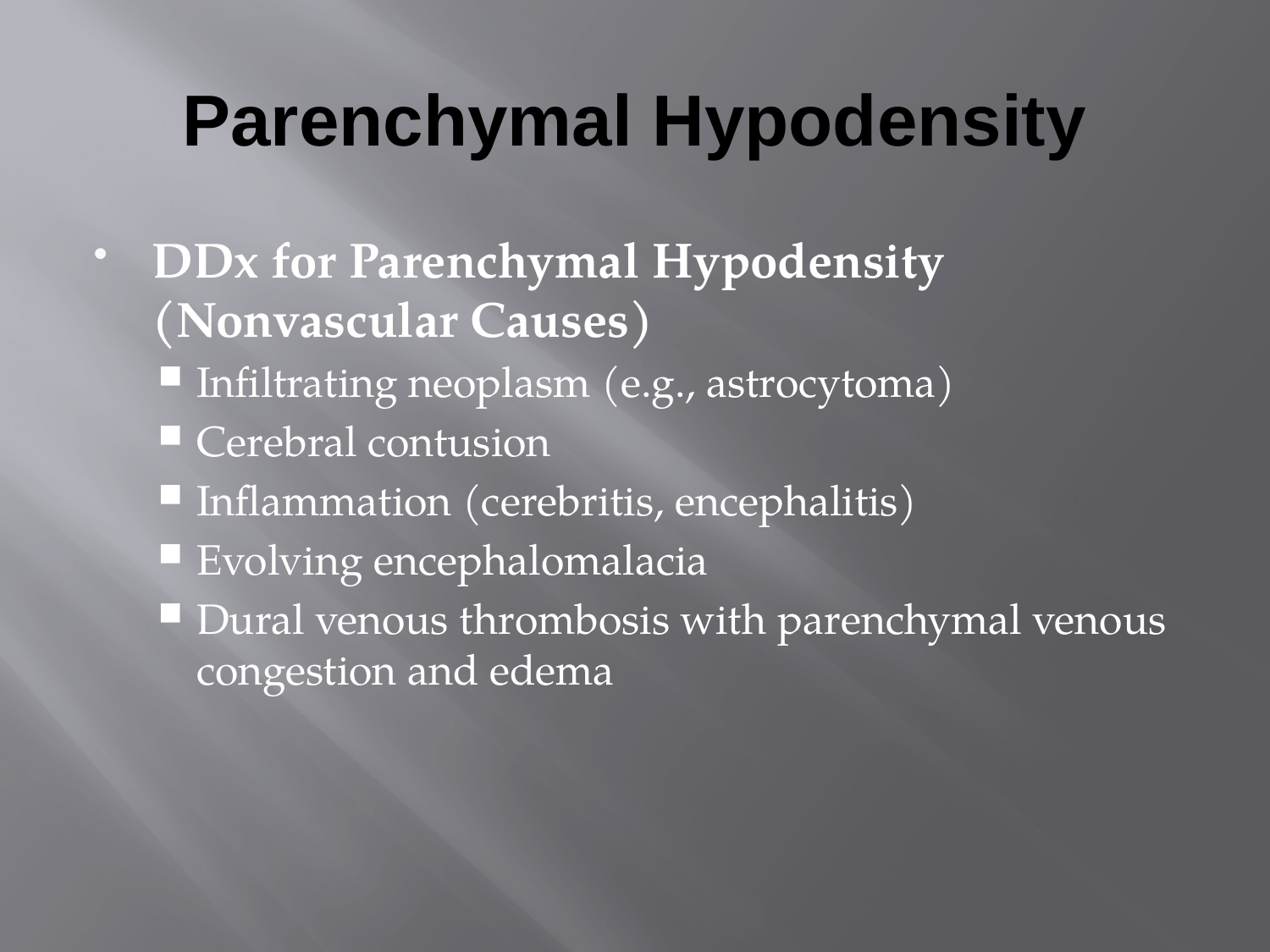

# Parenchymal Hypodensity
DDx for Parenchymal Hypodensity (Nonvascular Causes)
Infiltrating neoplasm (e.g., astrocytoma)
Cerebral contusion
Inflammation (cerebritis, encephalitis)
Evolving encephalomalacia
Dural venous thrombosis with parenchymal venous congestion and edema